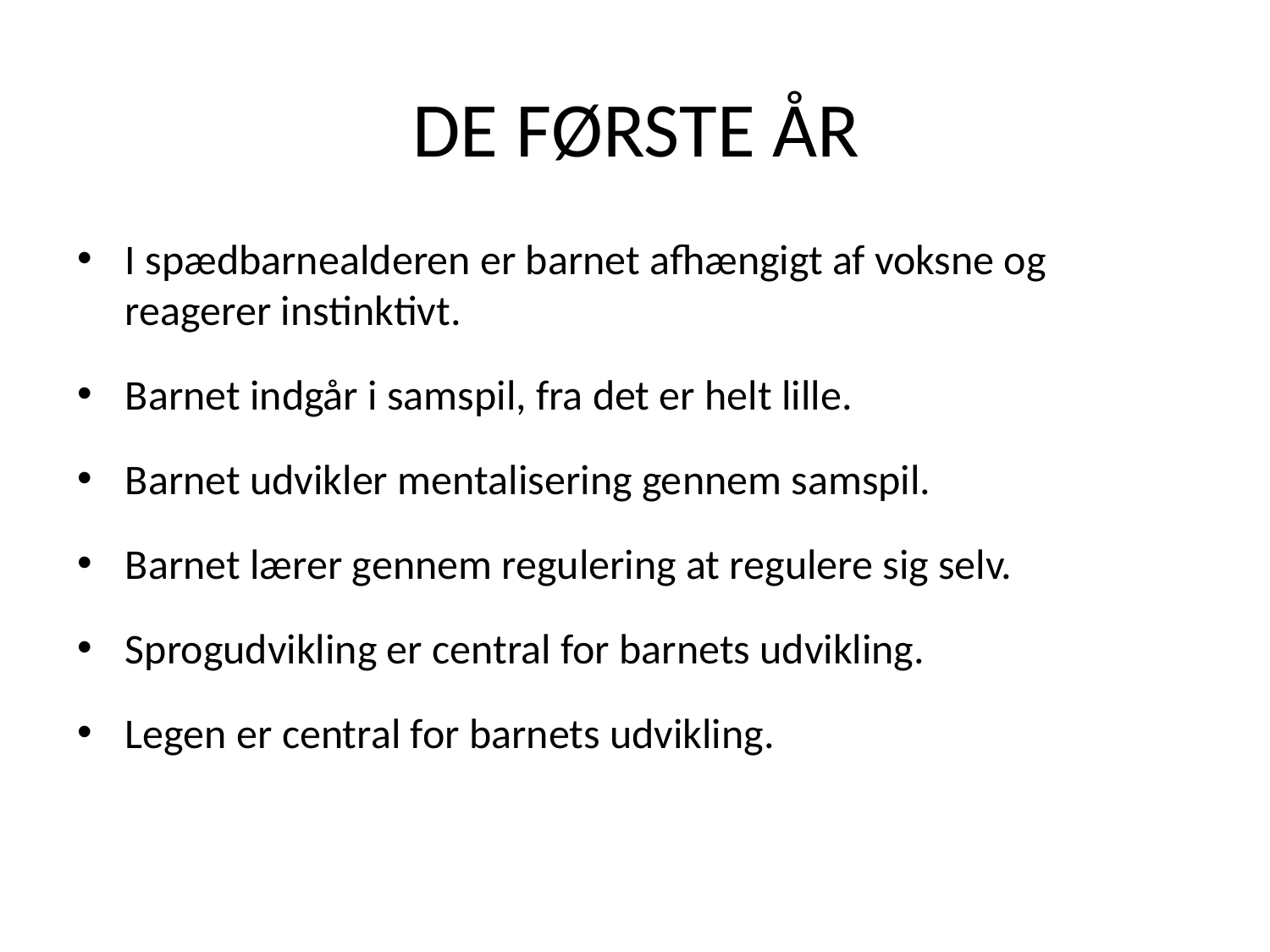

# De første år
I spædbarnealderen er barnet afhængigt af voksne og reagerer instinktivt.
Barnet indgår i samspil, fra det er helt lille.
Barnet udvikler mentalisering gennem samspil.
Barnet lærer gennem regulering at regulere sig selv.
Sprogudvikling er central for barnets udvikling.
Legen er central for barnets udvikling.